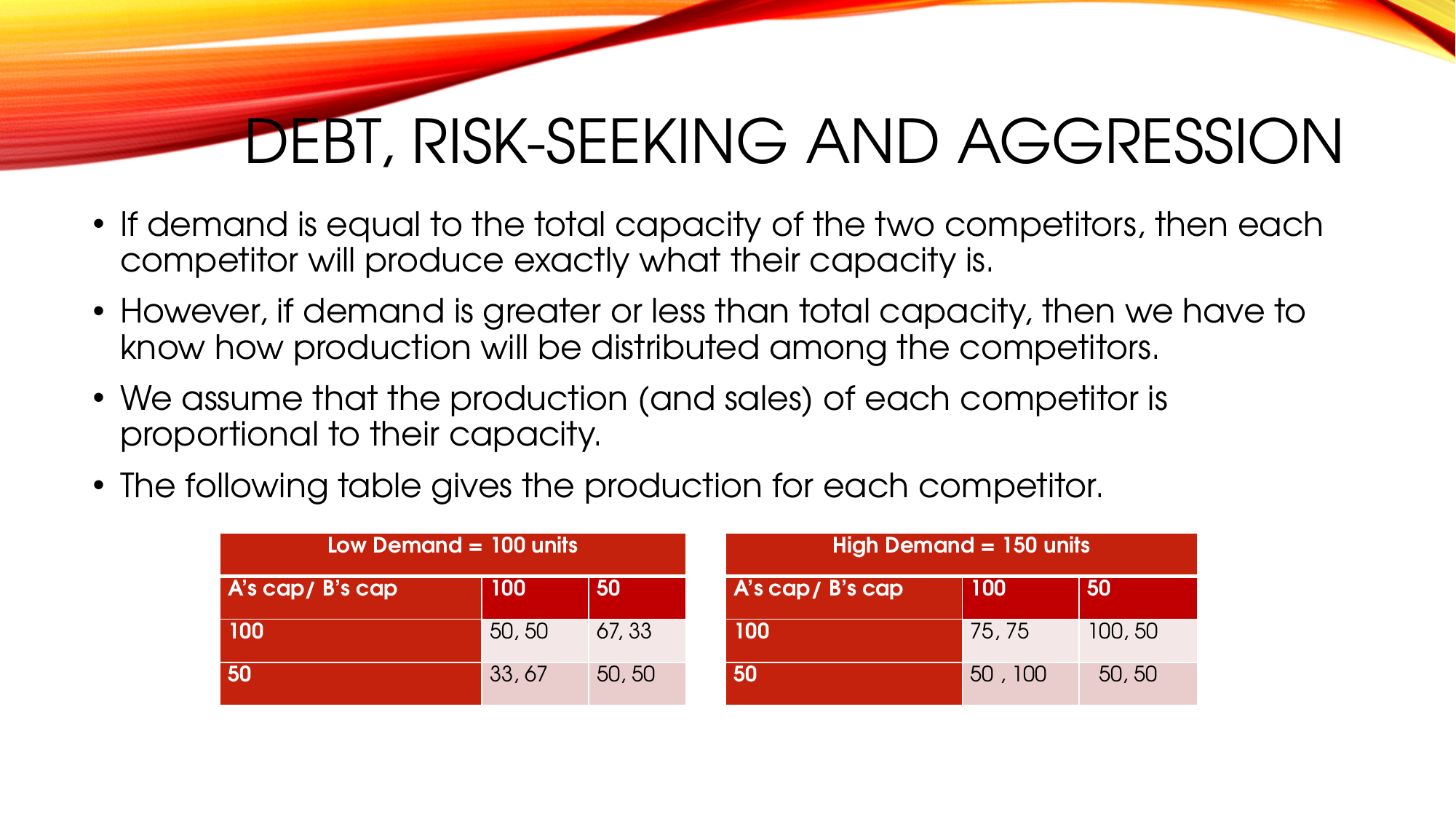

# Debt, risk-seeking and aggression
If demand is equal to the total capacity of the two competitors, then each competitor will produce exactly what their capacity is.
However, if demand is greater or less than total capacity, then we have to know how production will be distributed among the competitors.
We assume that the production (and sales) of each competitor is proportional to their capacity.
The following table gives the production for each competitor.
| Low Demand = 100 units |  |  |
| --- | --- | --- |
| A’s cap/ B’s cap | 100 | 50 |
| 100 | 50, 50 | 67, 33 |
| 50 | 33, 67 | 50, 50 |
| High Demand = 150 units |  |  |
| --- | --- | --- |
| A’s cap/ B’s cap | 100 | 50 |
| 100 | 75, 75 | 100, 50 |
| 50 | 50 , 100 | 50, 50 |